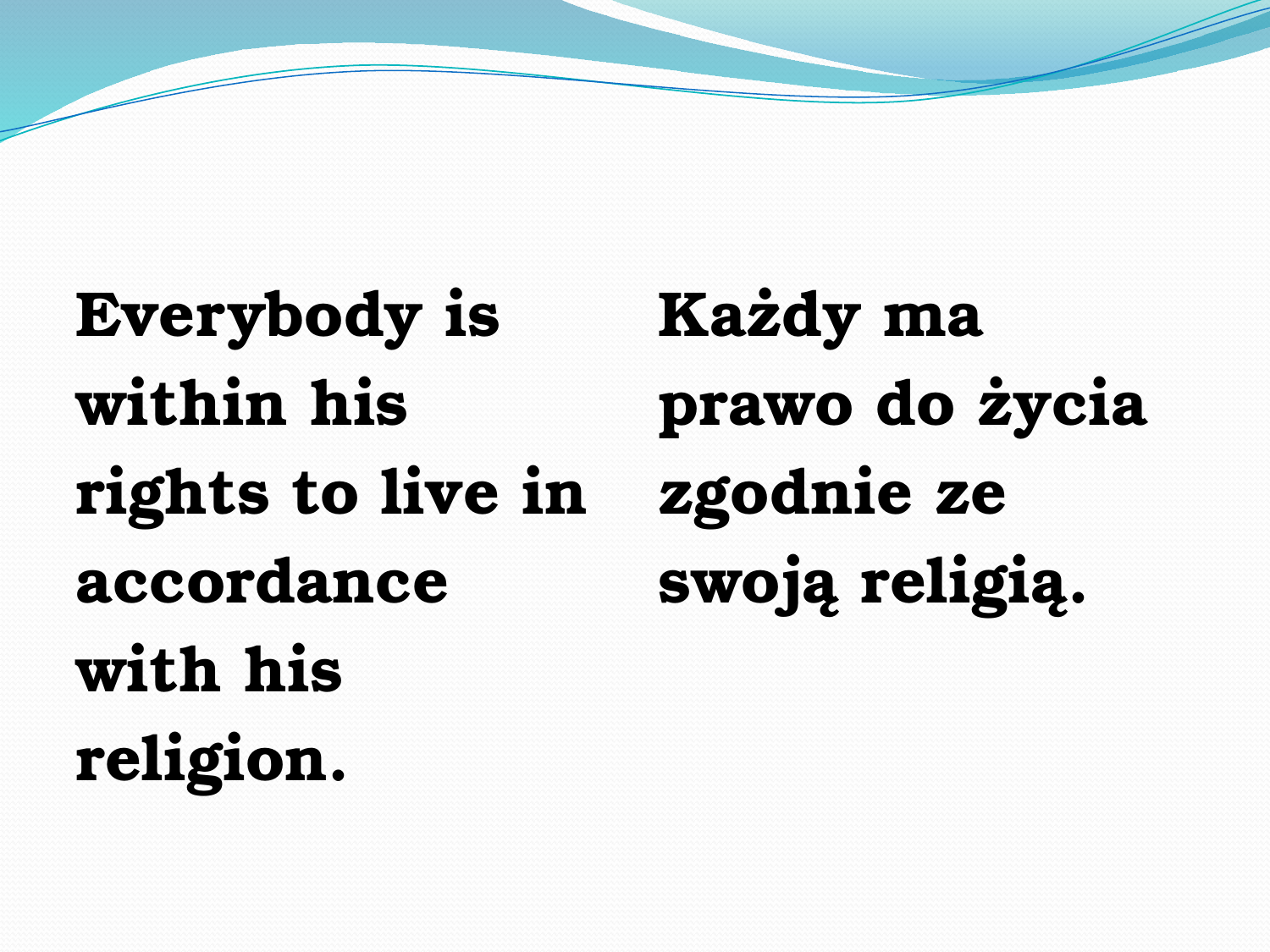

#
Everybody is
within his
rights to live in
accordance
with his
religion.

Każdy ma
prawo do życia
zgodnie ze
swoją religią.